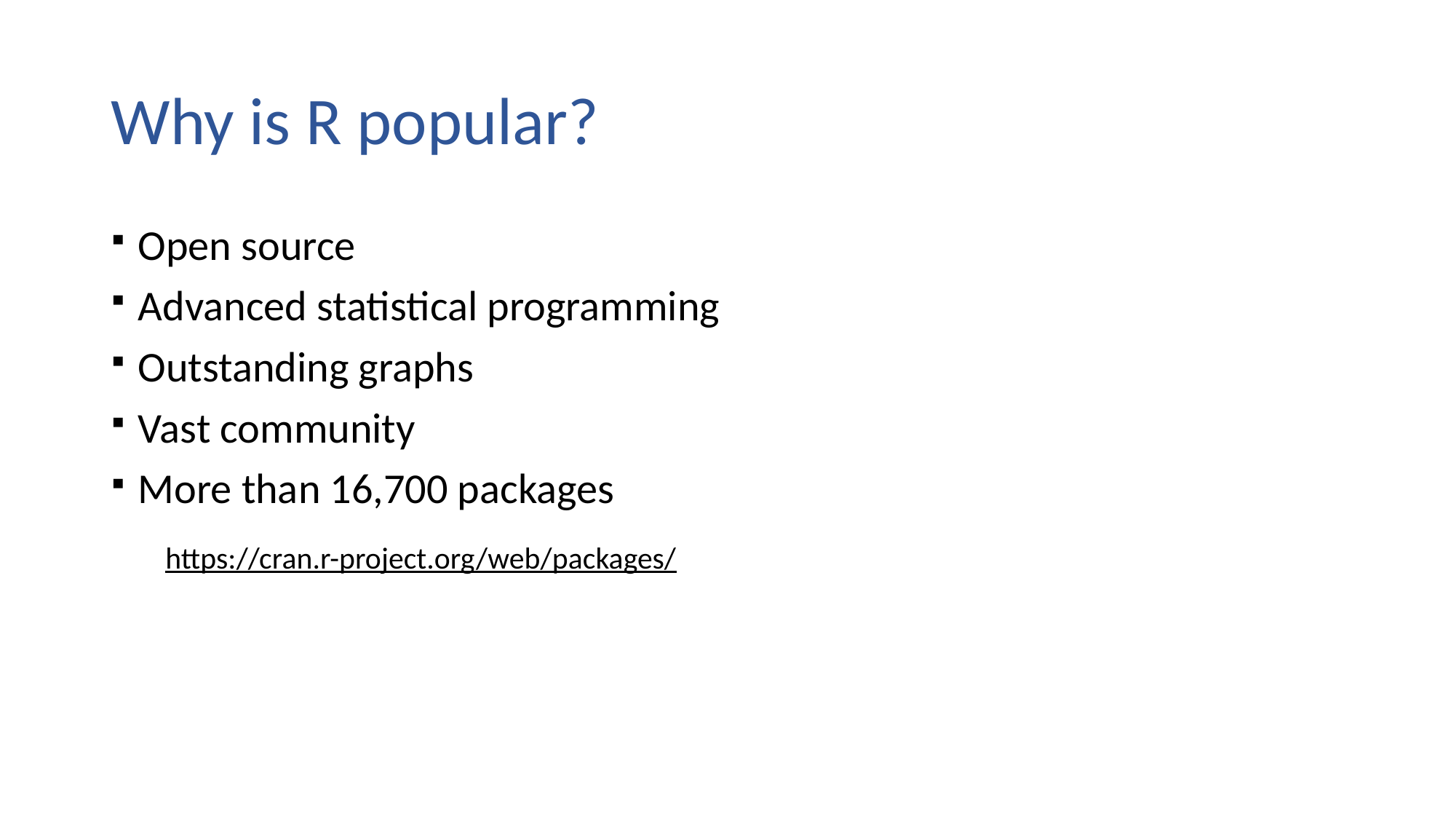

# Why is R popular?
Open source
Advanced statistical programming
Outstanding graphs
Vast community
More than 16,700 packages
https://cran.r-project.org/web/packages/